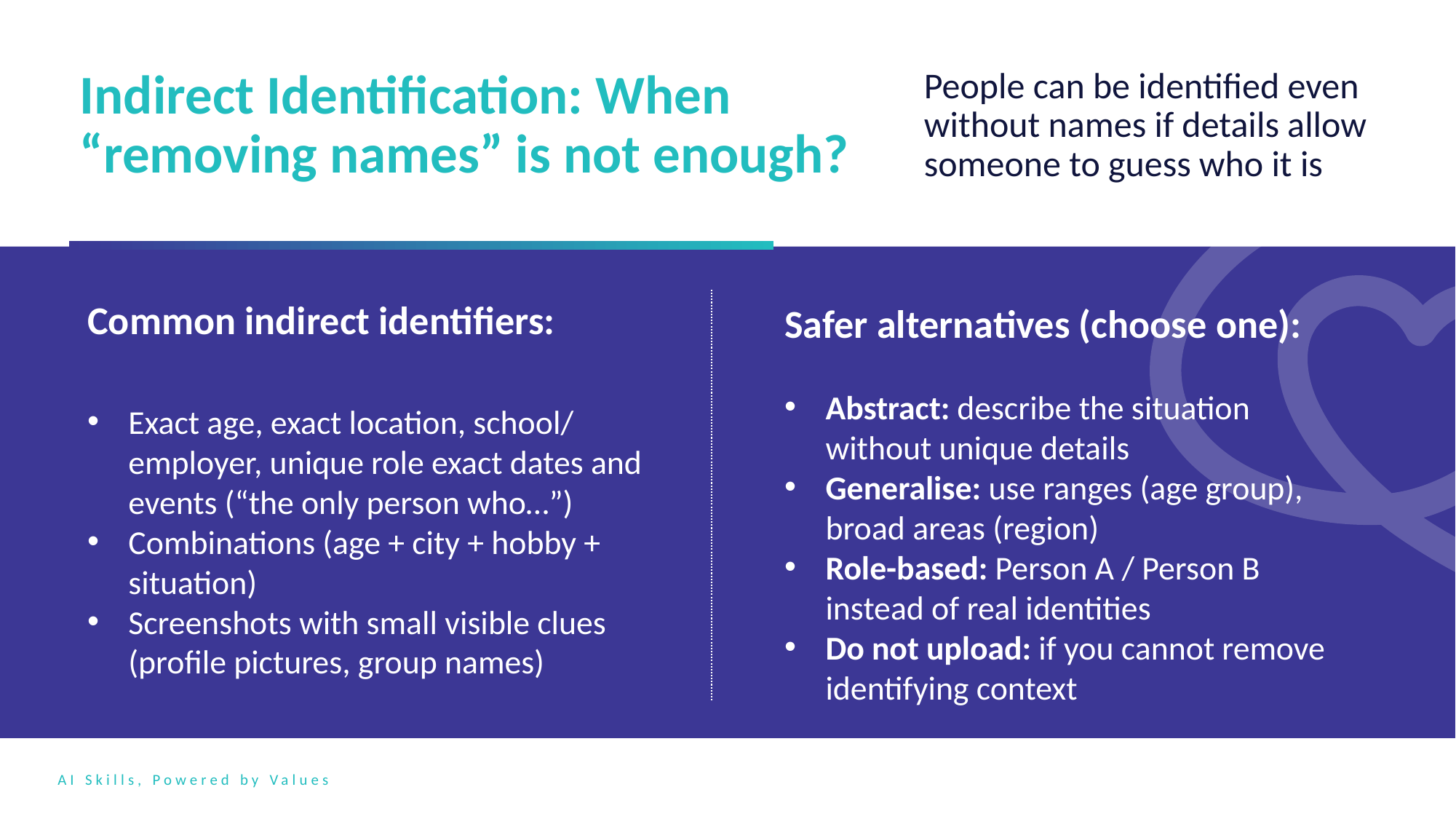

Indirect Identification: When “removing names” is not enough?

People can be identified even without names if details allow someone to guess who it is

Common indirect identifiers:

Exact age, exact location, school/ employer, unique role exact dates and events (“the only person who…”)
Combinations (age + city + hobby + situation)
Screenshots with small visible clues (profile pictures, group names)

Safer alternatives (choose one):

Abstract: describe the situation              without unique details
Generalise: use ranges (age group),            broad areas (region)
Role-based: Person A / Person B              instead of real identities
Do not upload: if you cannot remove identifying context